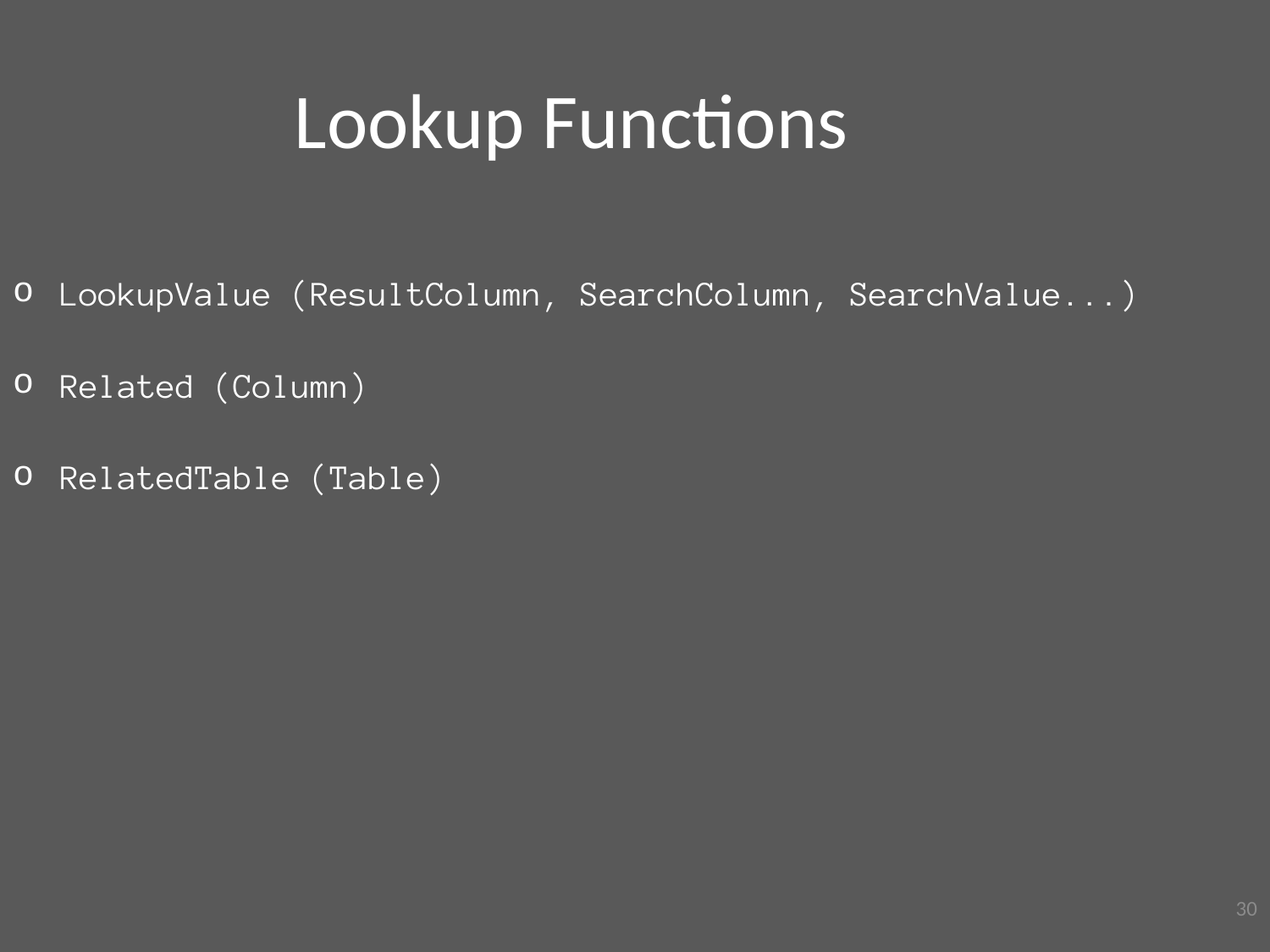

Lookup Functions
LookupValue (ResultColumn, SearchColumn, SearchValue...)
Related (Column)
RelatedTable (Table)

30